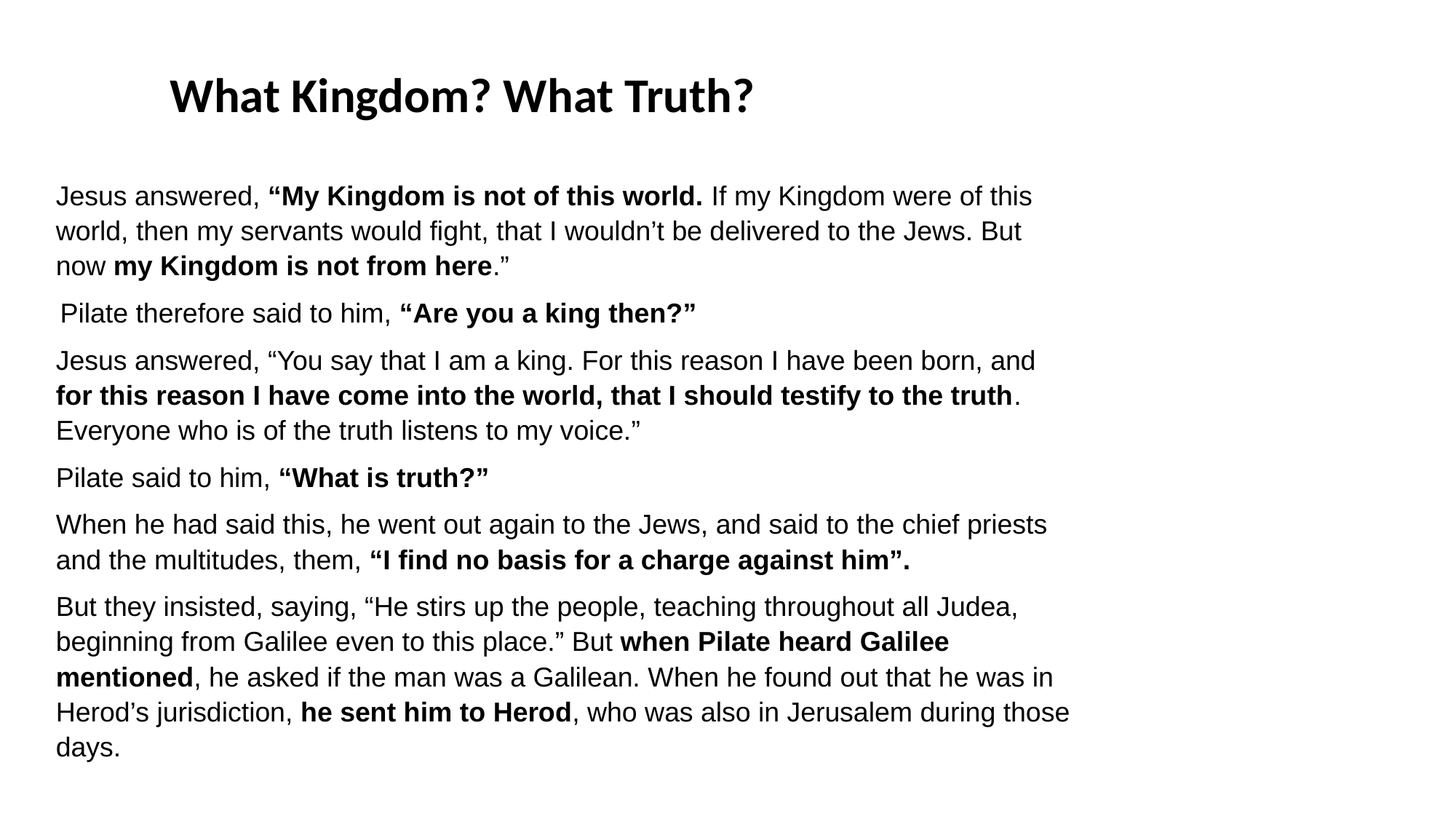

What Kingdom? What Truth?
Jesus answered, “My Kingdom is not of this world. If my Kingdom were of this world, then my servants would fight, that I wouldn’t be delivered to the Jews. But now my Kingdom is not from here.”
 Pilate therefore said to him, “Are you a king then?”
Jesus answered, “You say that I am a king. For this reason I have been born, and for this reason I have come into the world, that I should testify to the truth. Everyone who is of the truth listens to my voice.”
Pilate said to him, “What is truth?”
When he had said this, he went out again to the Jews, and said to the chief priests and the multitudes, them, “I find no basis for a charge against him”.
But they insisted, saying, “He stirs up the people, teaching throughout all Judea, beginning from Galilee even to this place.” But when Pilate heard Galilee mentioned, he asked if the man was a Galilean. When he found out that he was in Herod’s jurisdiction, he sent him to Herod, who was also in Jerusalem during those days.